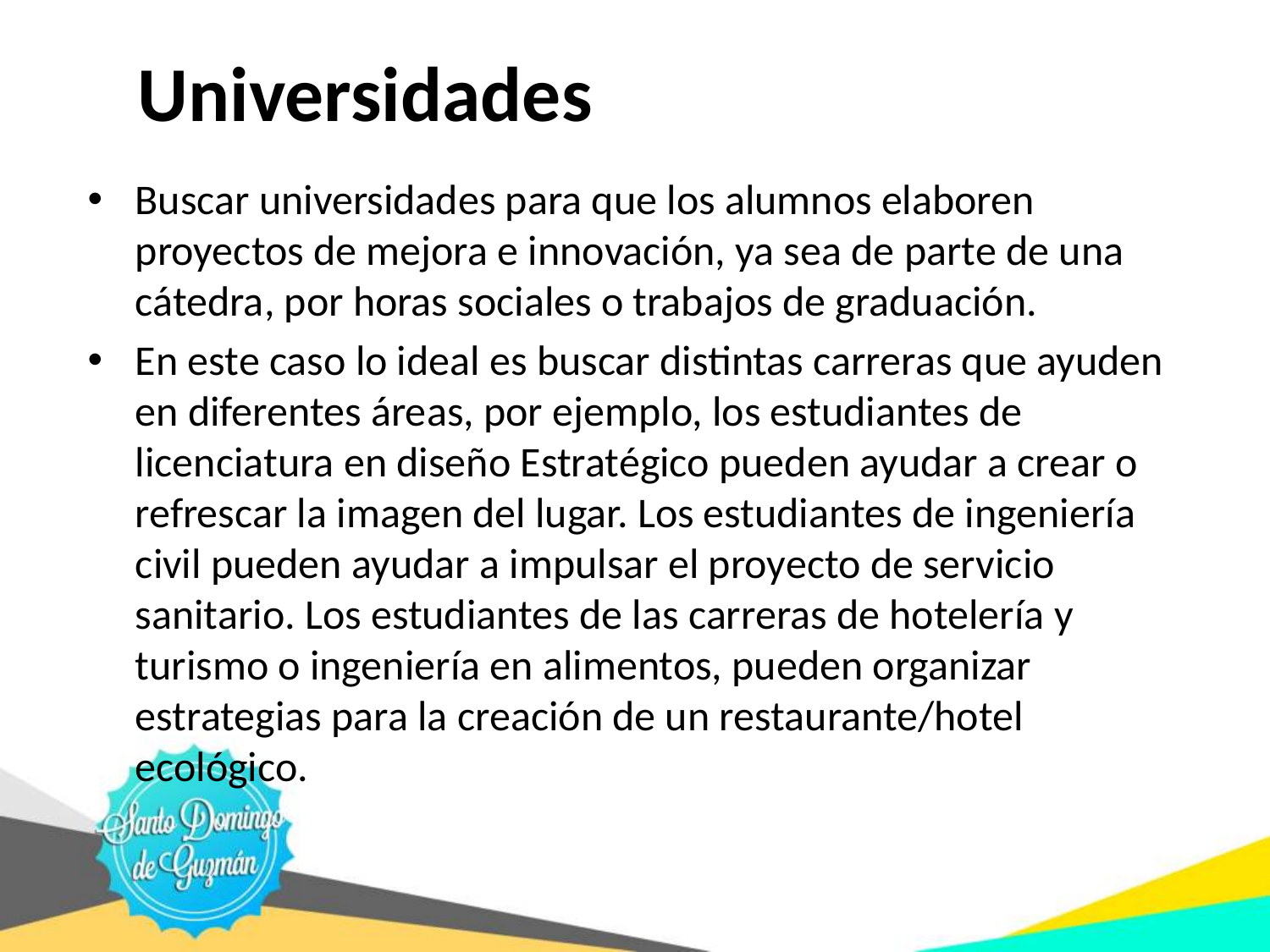

# Universidades
Buscar universidades para que los alumnos elaboren proyectos de mejora e innovación, ya sea de parte de una cátedra, por horas sociales o trabajos de graduación.
En este caso lo ideal es buscar distintas carreras que ayuden en diferentes áreas, por ejemplo, los estudiantes de licenciatura en diseño Estratégico pueden ayudar a crear o refrescar la imagen del lugar. Los estudiantes de ingeniería civil pueden ayudar a impulsar el proyecto de servicio sanitario. Los estudiantes de las carreras de hotelería y turismo o ingeniería en alimentos, pueden organizar estrategias para la creación de un restaurante/hotel ecológico.